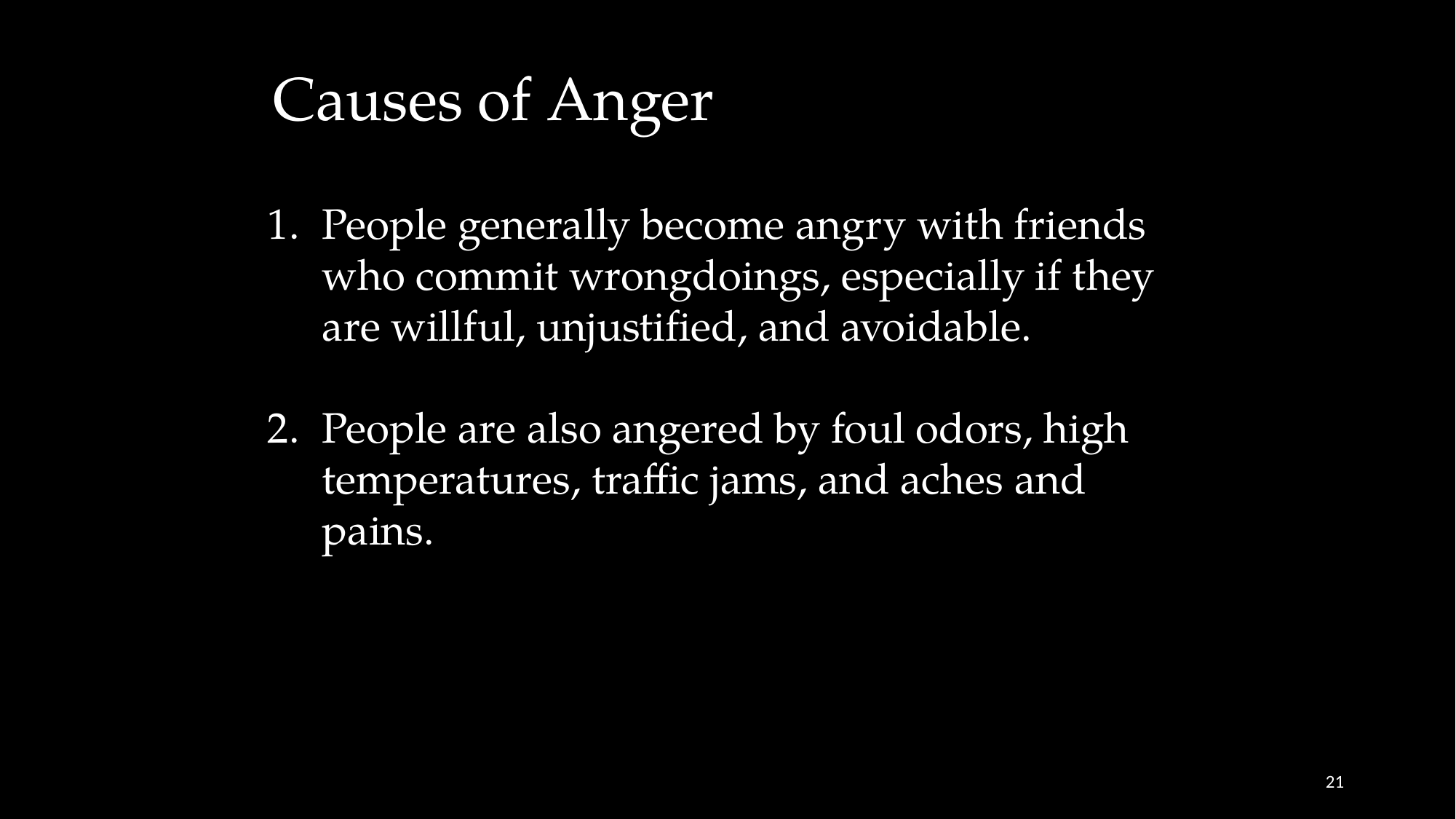

# Causes of Anger
People generally become angry with friends who commit wrongdoings, especially if they are willful, unjustified, and avoidable.

People are also angered by foul odors, high temperatures, traffic jams, and aches and pains.
21